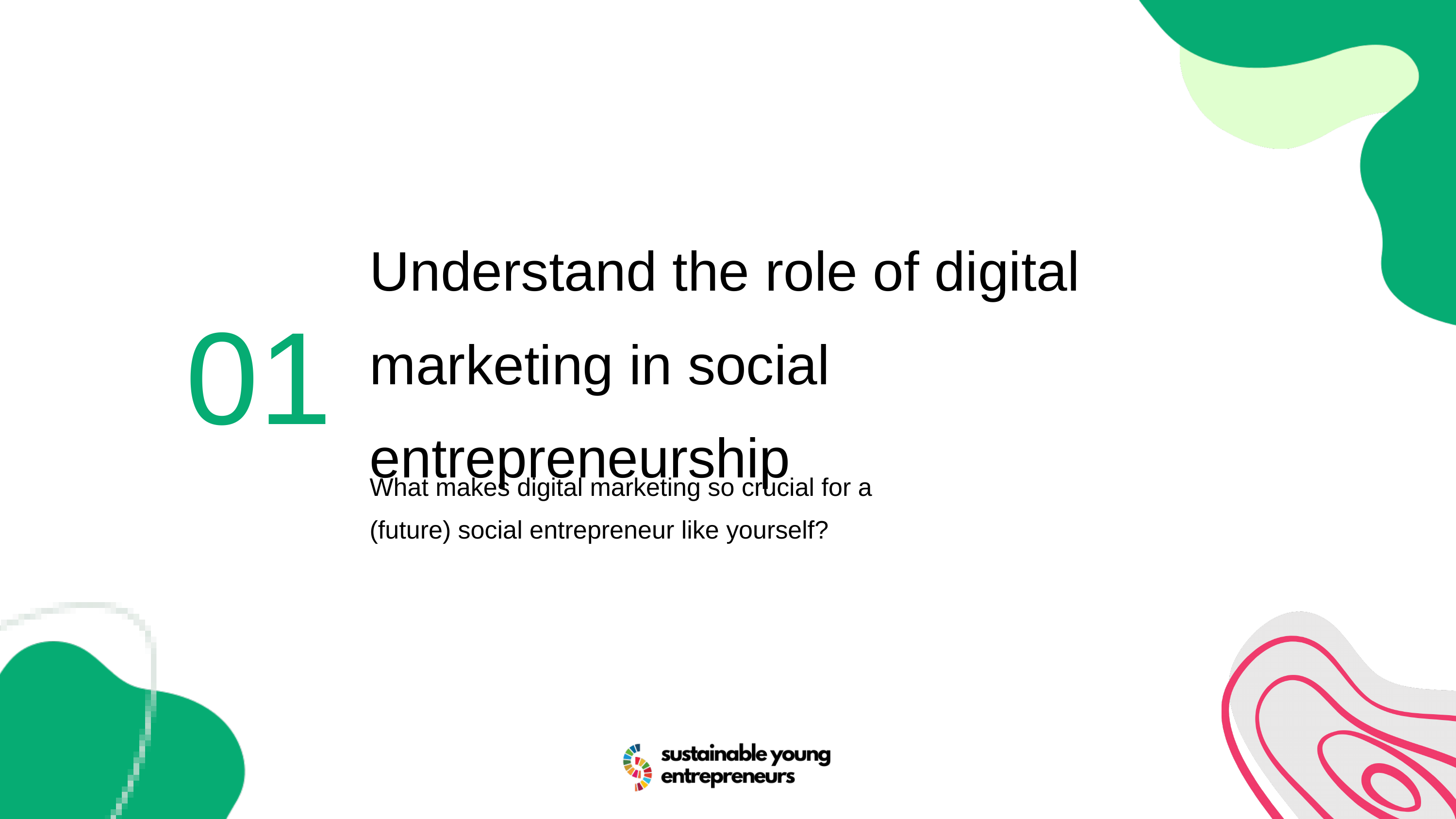

Understand the role of digital marketing in social entrepreneurship
01
What makes digital marketing so crucial for a (future) social entrepreneur like yourself?